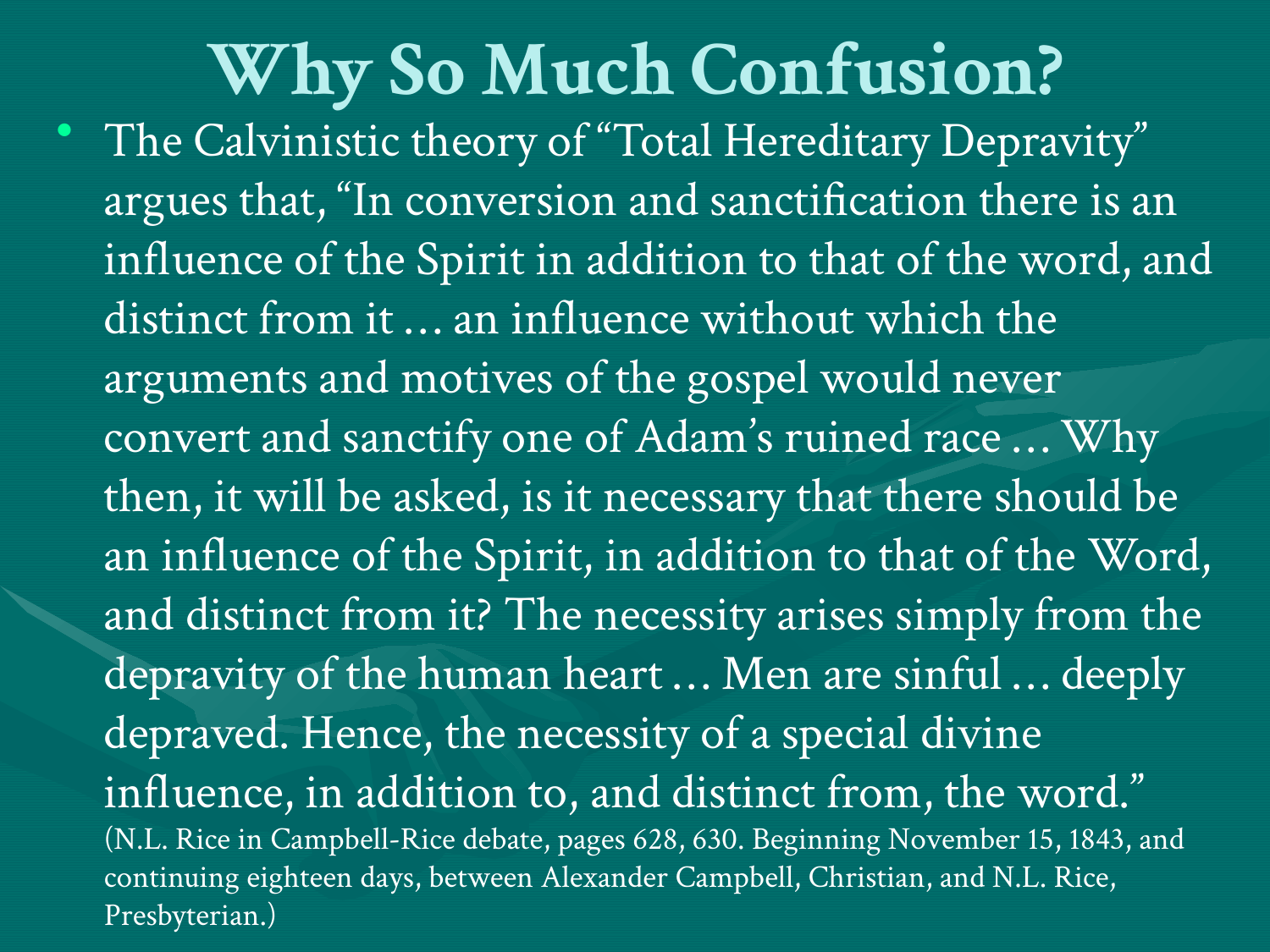

# Why So Much Confusion?
The Calvinistic theory of “Total Hereditary Depravity” argues that, “In conversion and sanctification there is an influence of the Spirit in addition to that of the word, and distinct from it … an influence without which the arguments and motives of the gospel would never convert and sanctify one of Adam’s ruined race … Why then, it will be asked, is it necessary that there should be an influence of the Spirit, in addition to that of the Word, and distinct from it? The necessity arises simply from the depravity of the human heart … Men are sinful … deeply depraved. Hence, the necessity of a special divine influence, in addition to, and distinct from, the word.”
(N.L. Rice in Campbell-Rice debate, pages 628, 630. Beginning November 15, 1843, and continuing eighteen days, between Alexander Campbell, Christian, and N.L. Rice, Presbyterian.)